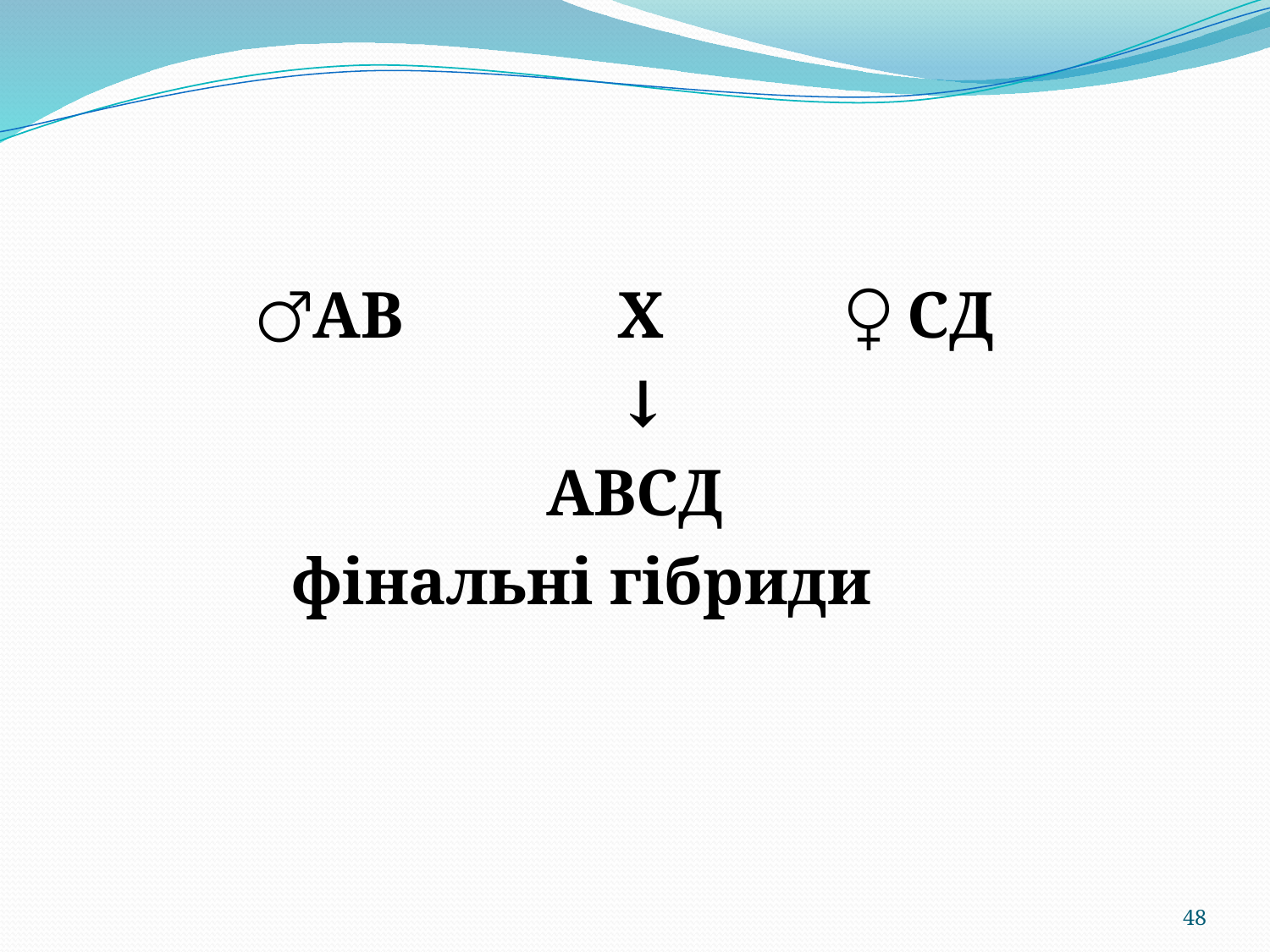

♂АВ             Х           ♀ СД
 ↓
АВСД
             фінальні гібриди

48